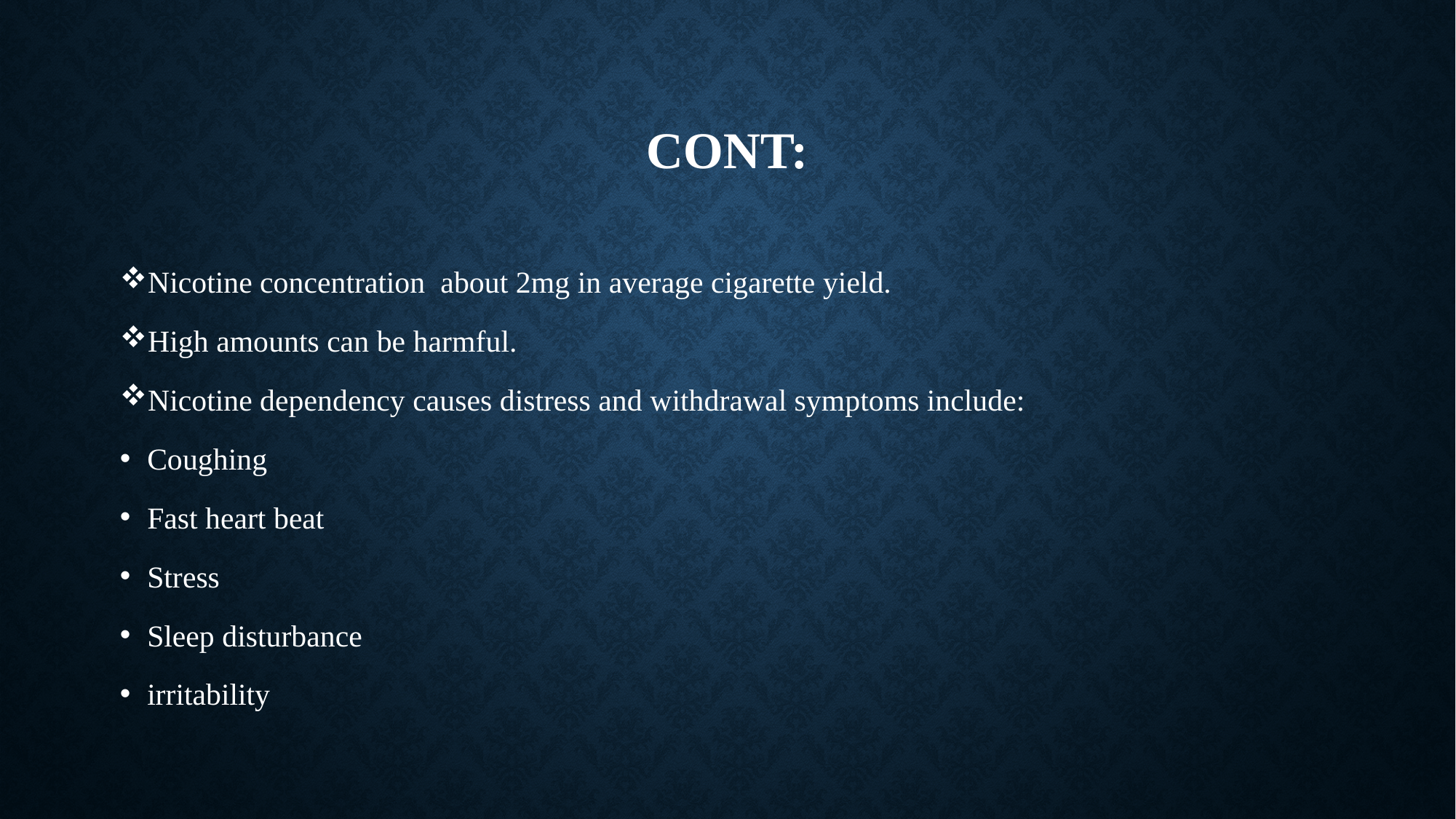

# Cont:
Nicotine concentration  about 2mg in average cigarette yield.
High amounts can be harmful.
Nicotine dependency causes distress and withdrawal symptoms include:
Coughing
Fast heart beat
Stress
Sleep disturbance
irritability